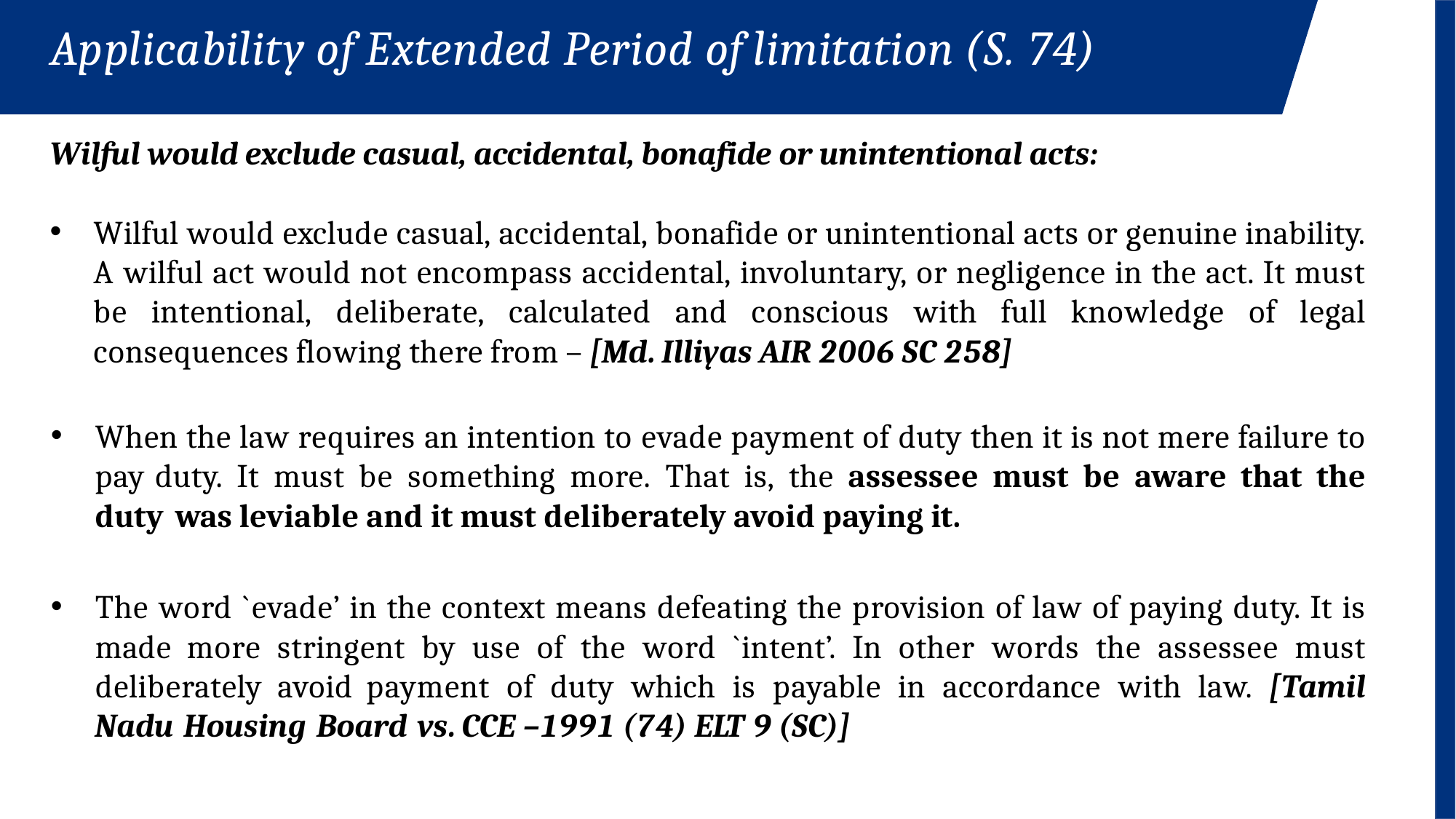

Applicability of Extended Period of limitation (S. 74)
Wilful would exclude casual, accidental, bonafide or unintentional acts:

Wilful would exclude casual, accidental, bonafide or unintentional acts or genuine inability. A wilful act would not encompass accidental, involuntary, or negligence in the act. It must be intentional, deliberate, calculated and conscious with full knowledge of legal consequences flowing there from – [Md. Illiyas AIR 2006 SC 258]

When the law requires an intention to evade payment of duty then it is not mere failure to pay duty. It must be something more. That is, the assessee must be aware that the duty was leviable and it must deliberately avoid paying it.

The word `evade’ in the context means defeating the provision of law of paying duty. It is made more stringent by use of the word `intent’. In other words the assessee must deliberately avoid payment of duty which is payable in accordance with law. [Tamil Nadu Housing Board vs. CCE –1991 (74) ELT 9 (SC)]